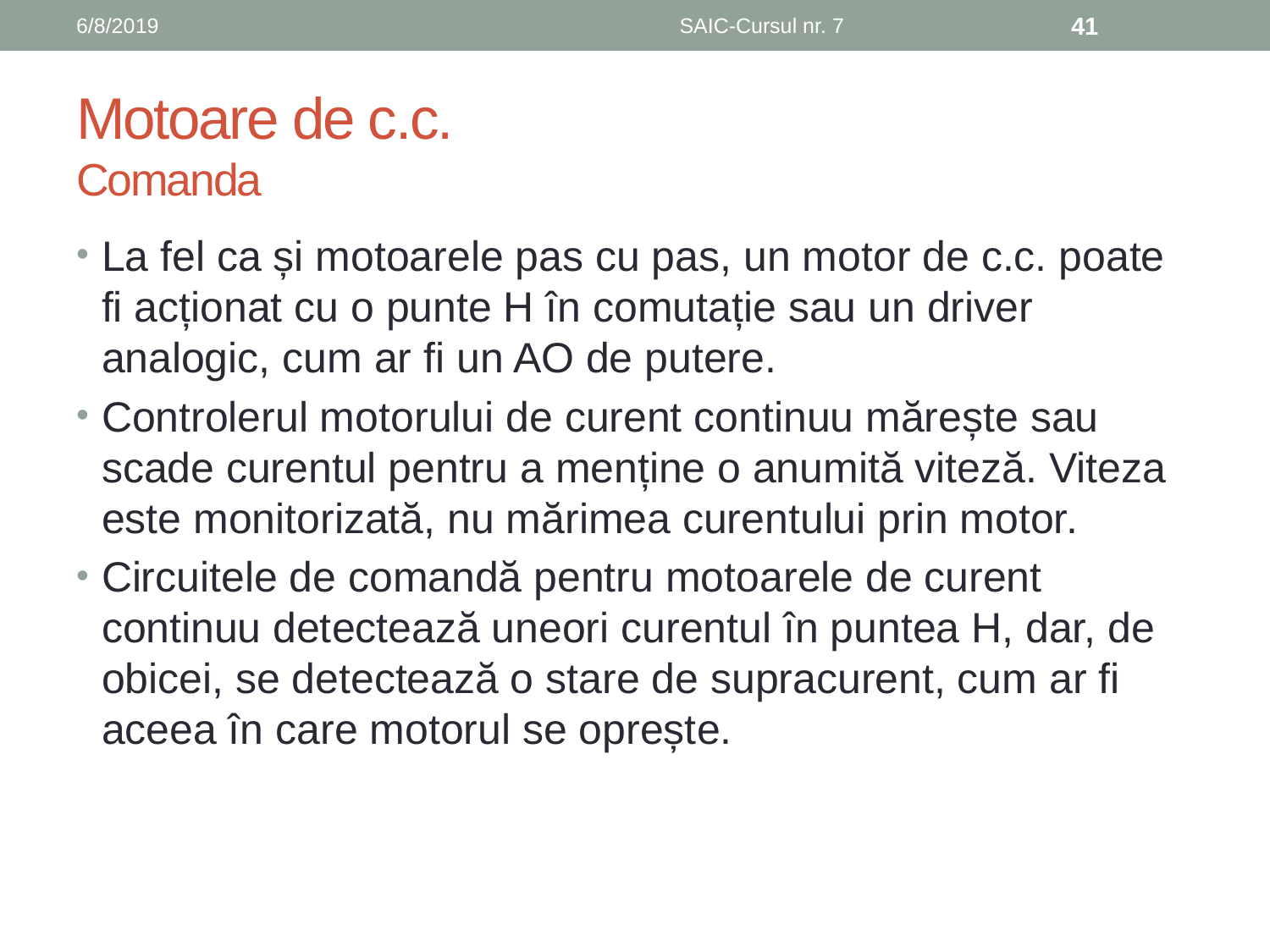

6/8/2019
SAIC-Cursul nr. 7
41
# Motoare de c.c. Comanda
La fel ca și motoarele pas cu pas, un motor de c.c. poate fi acționat cu o punte H în comutație sau un driver analogic, cum ar fi un AO de putere.
Controlerul motorului de curent continuu mărește sau scade curentul pentru a menține o anumită viteză. Viteza este monitorizată, nu mărimea curentului prin motor.
Circuitele de comandă pentru motoarele de curent continuu detectează uneori curentul în puntea H, dar, de obicei, se detectează o stare de supracurent, cum ar fi aceea în care motorul se oprește.